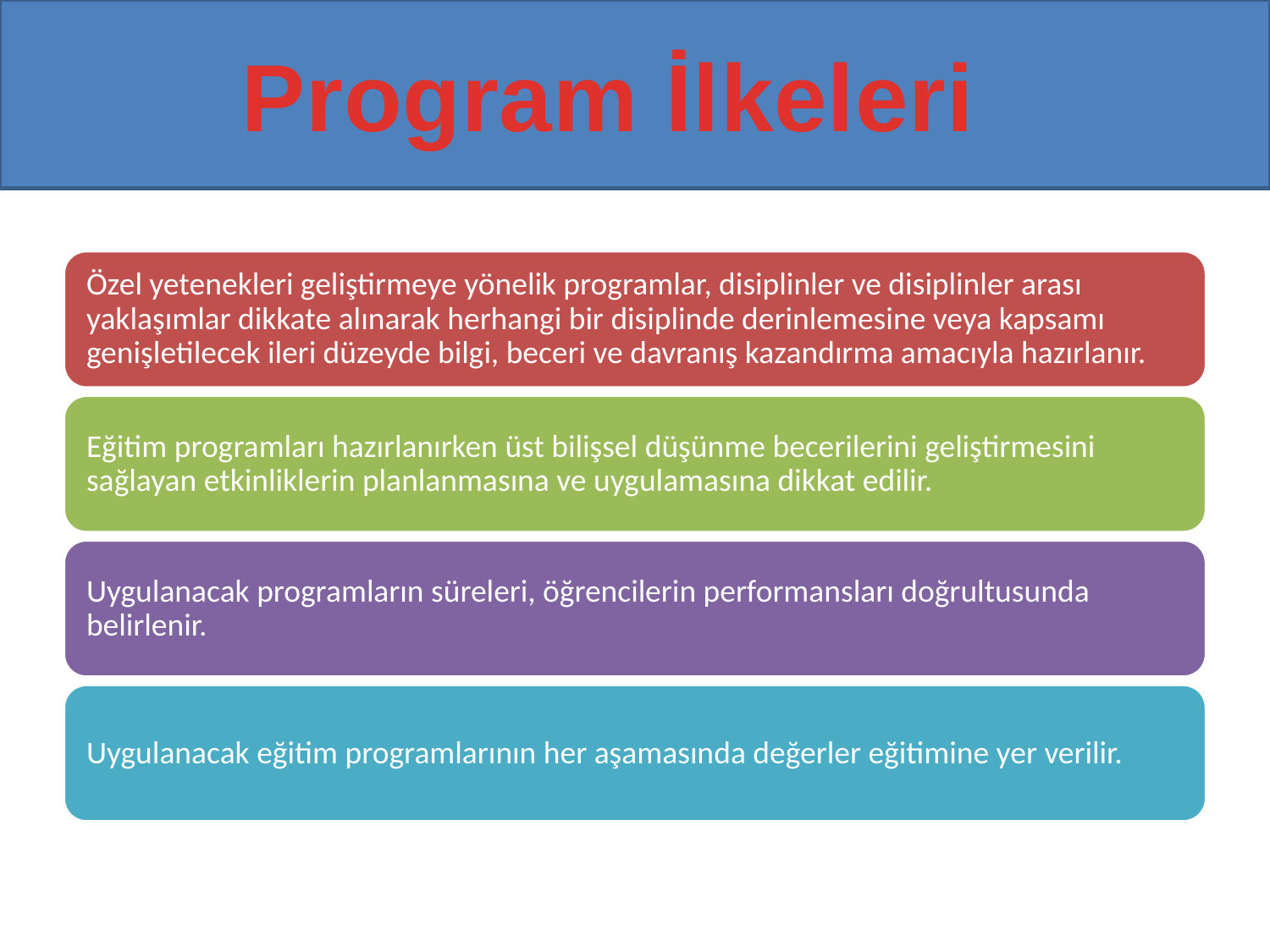

Program İlkeleri
Özel yetenekleri geliştirmeye yönelik programlar, disiplinler ve disiplinler arası yaklaşımlar dikkate alınarak herhangi bir disiplinde derinlemesine veya kapsamı genişletilecek ileri düzeyde bilgi, beceri ve davranış kazandırma amacıyla hazırlanır.
Eğitim programları hazırlanırken üst bilişsel düşünme becerilerini geliştirmesini sağlayan etkinliklerin planlanmasına ve uygulamasına dikkat edilir.
Uygulanacak programların süreleri, öğrencilerin performansları doğrultusunda belirlenir.
Uygulanacak eğitim programlarının her aşamasında değerler eğitimine yer verilir.